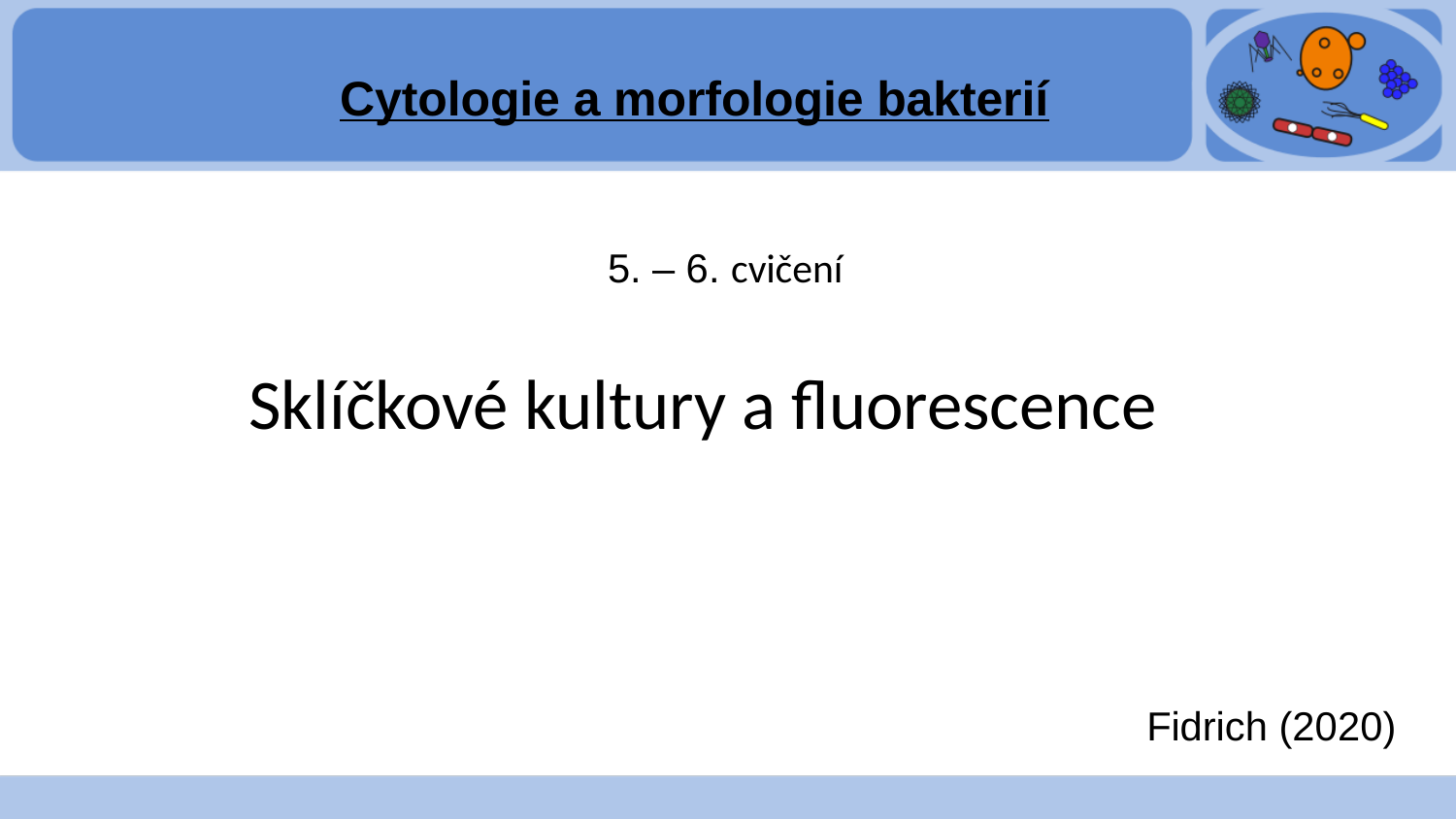

# Cytologie a morfologie bakterií
5. – 6. cvičení
Sklíčkové kultury a fluorescence
Fidrich (2020)